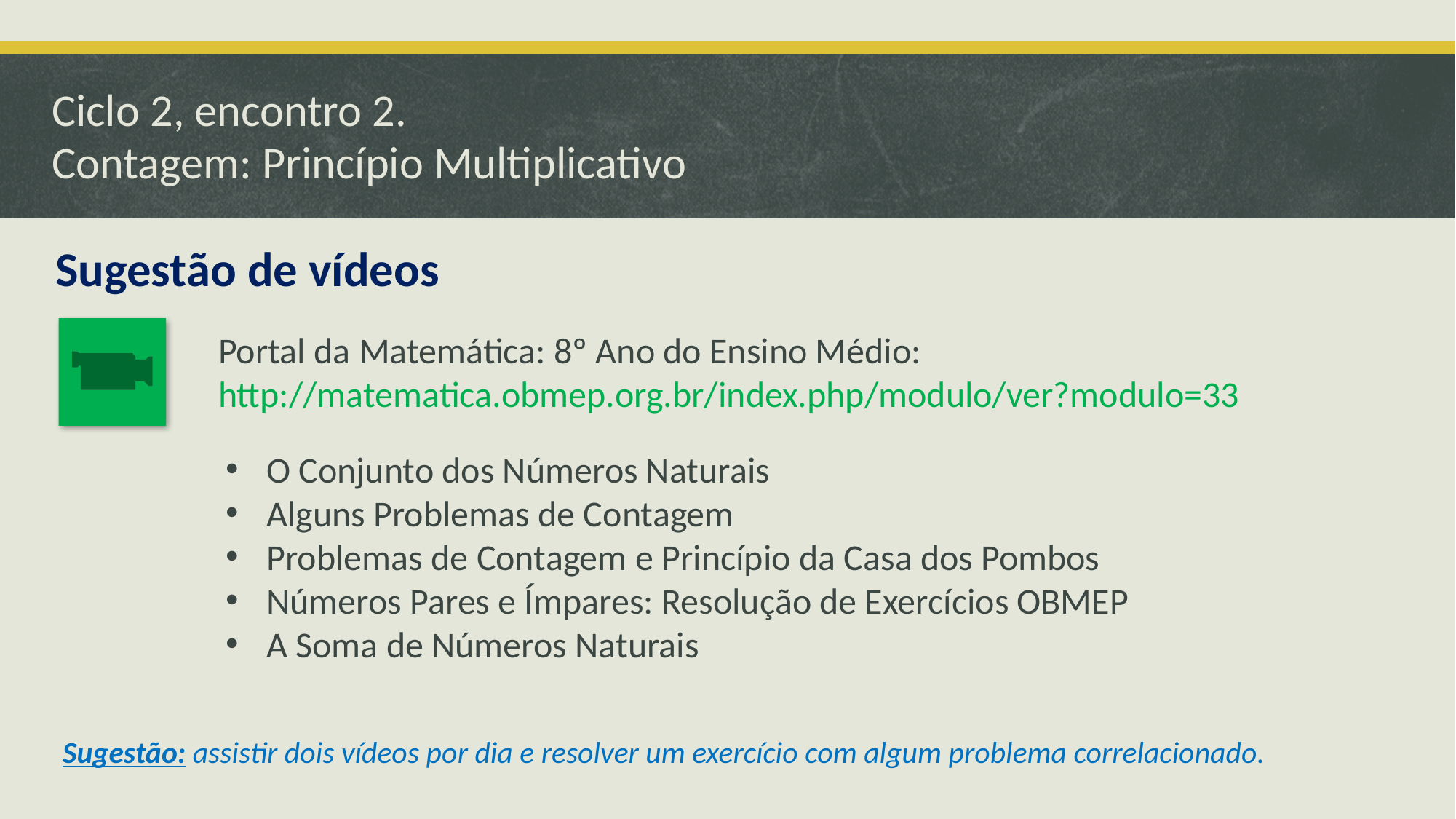

# Ciclo 2, encontro 2. Contagem: Princípio Multiplicativo
Sugestão de vídeos

Portal da Matemática: 8º Ano do Ensino Médio:
http://matematica.obmep.org.br/index.php/modulo/ver?modulo=33
O Conjunto dos Números Naturais
Alguns Problemas de Contagem
Problemas de Contagem e Princípio da Casa dos Pombos
Números Pares e Ímpares: Resolução de Exercícios OBMEP
A Soma de Números Naturais
Sugestão: assistir dois vídeos por dia e resolver um exercício com algum problema correlacionado.